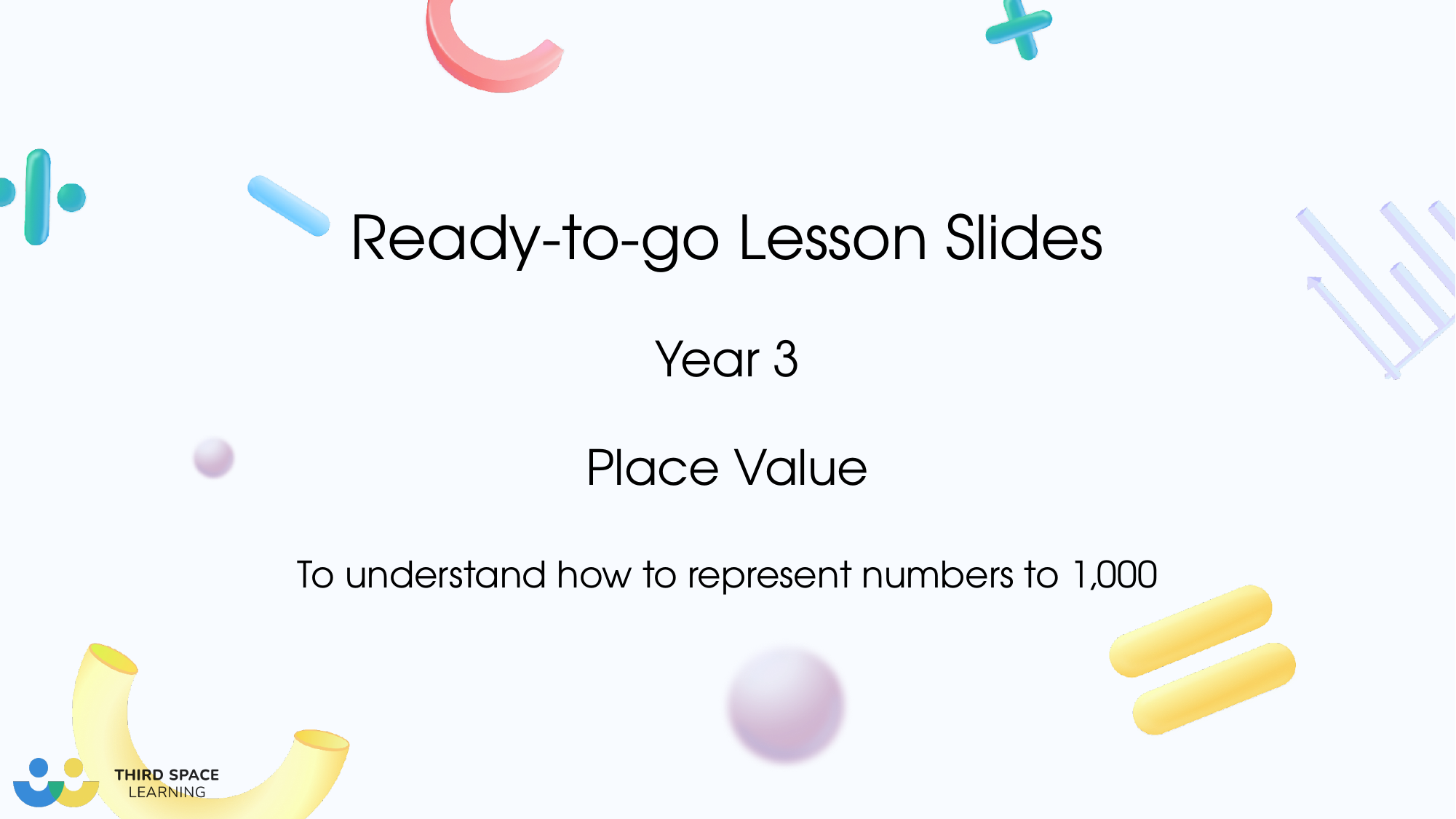

Year 3
Place Value
To understand how to represent numbers to 1,000